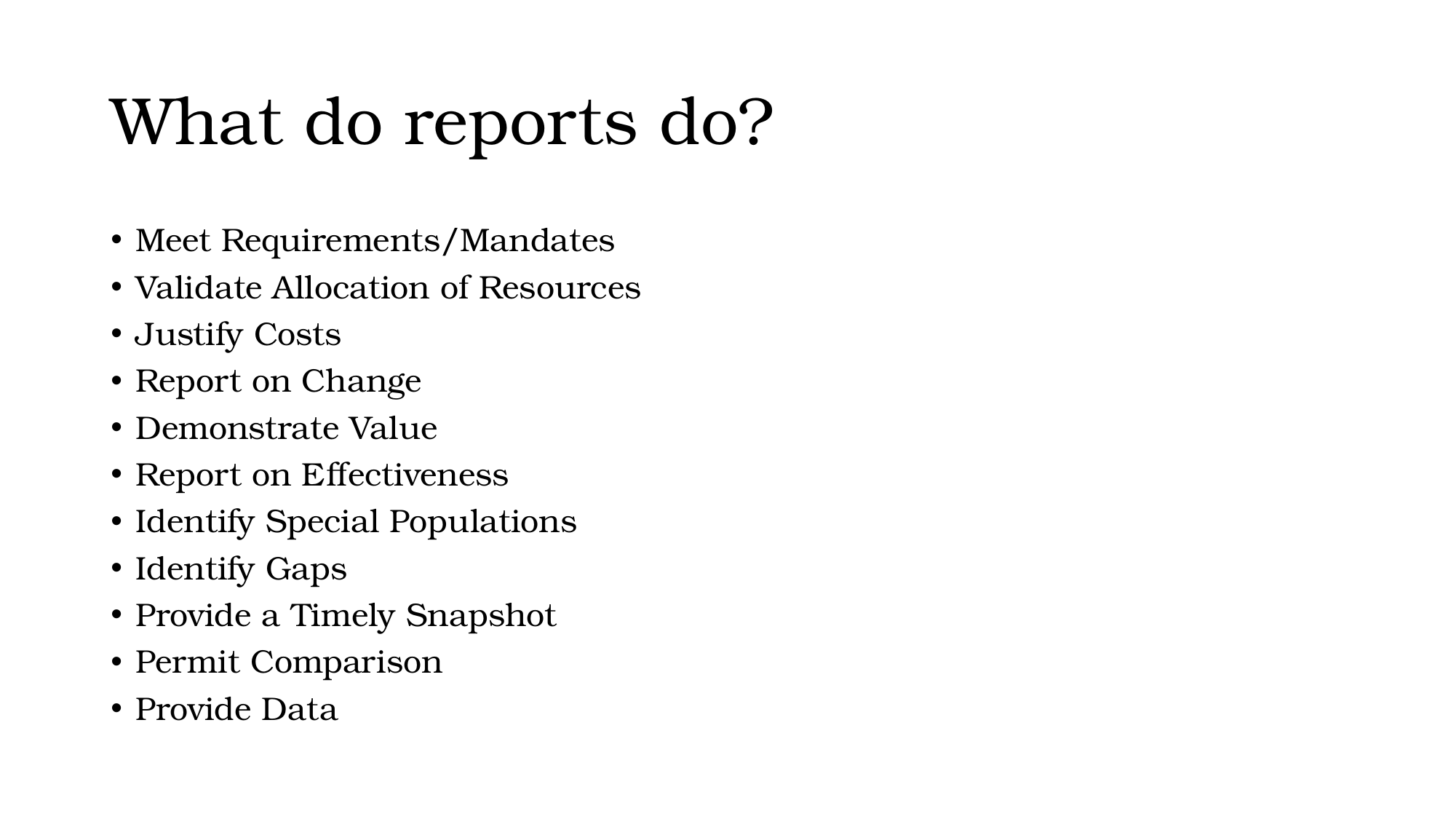

# What do reports do?
Meet Requirements/Mandates
Validate Allocation of Resources
Justify Costs
Report on Change
Demonstrate Value
Report on Effectiveness
Identify Special Populations
Identify Gaps
Provide a Timely Snapshot
Permit Comparison
Provide Data